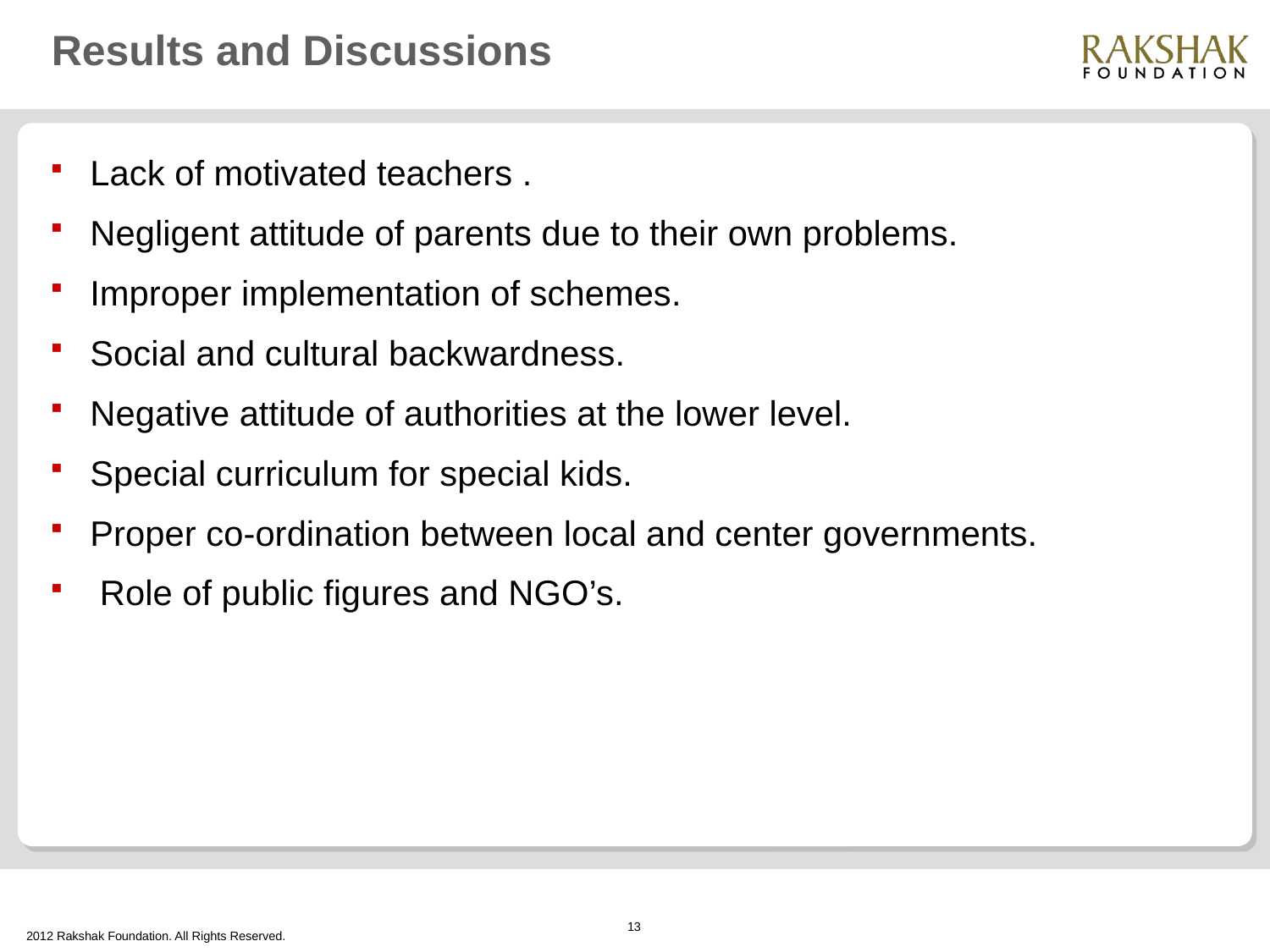

# Results and Discussions
Lack of motivated teachers .
Negligent attitude of parents due to their own problems.
Improper implementation of schemes.
Social and cultural backwardness.
Negative attitude of authorities at the lower level.
Special curriculum for special kids.
Proper co-ordination between local and center governments.
 Role of public figures and NGO’s.
13